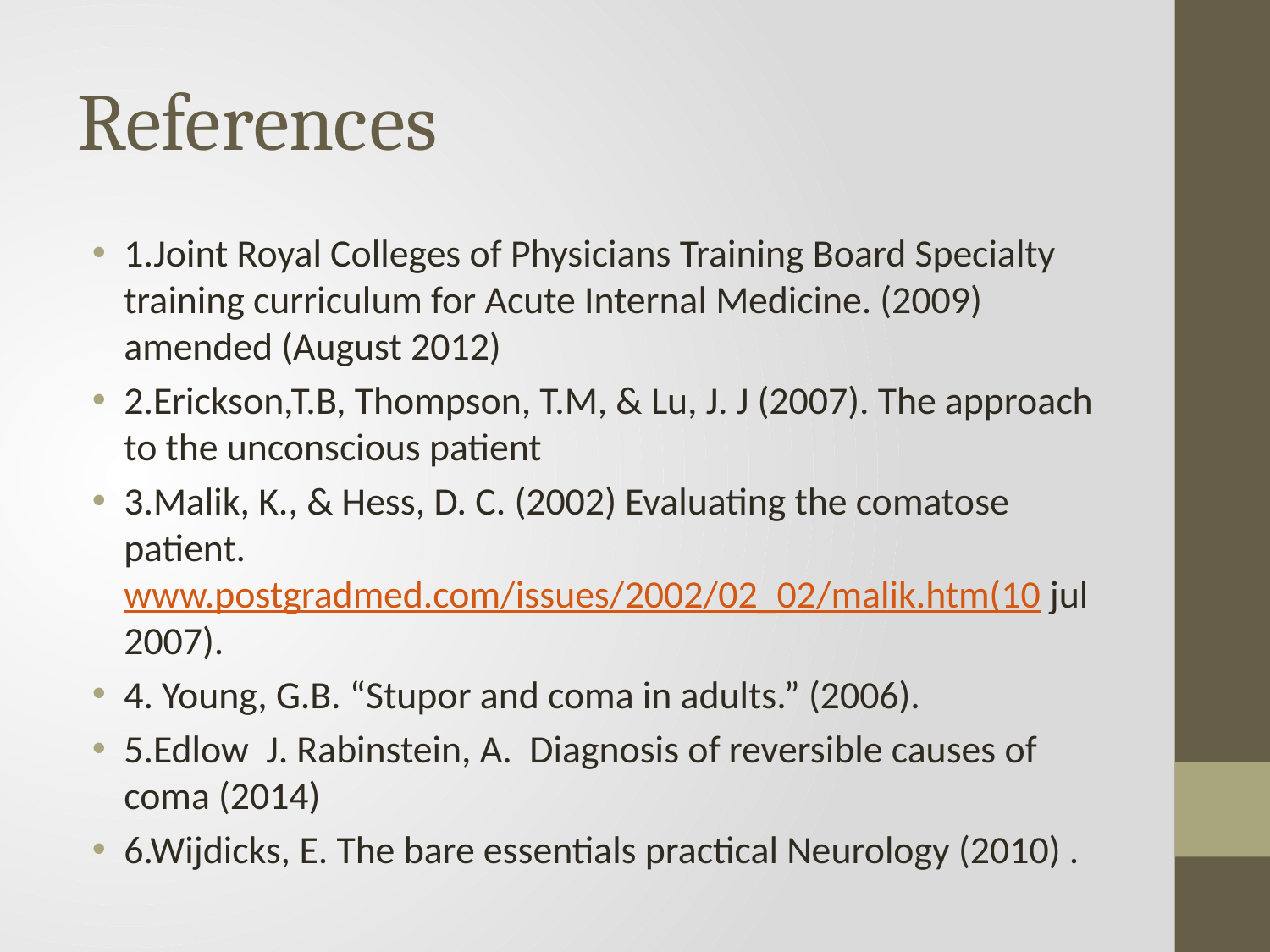

# References
1.Joint Royal Colleges of Physicians Training Board Specialty training curriculum for Acute Internal Medicine. (2009) amended (August 2012)
2.Erickson,T.B, Thompson, T.M, & Lu, J. J (2007). The approach to the unconscious patient
3.Malik, K., & Hess, D. C. (2002) Evaluating the comatose patient. www.postgradmed.com/issues/2002/02_02/malik.htm(10 jul 2007).
4. Young, G.B. “Stupor and coma in adults.” (2006).
5.Edlow  J. Rabinstein, A.  Diagnosis of reversible causes of coma (2014)
6.Wijdicks, E. The bare essentials practical Neurology (2010) .